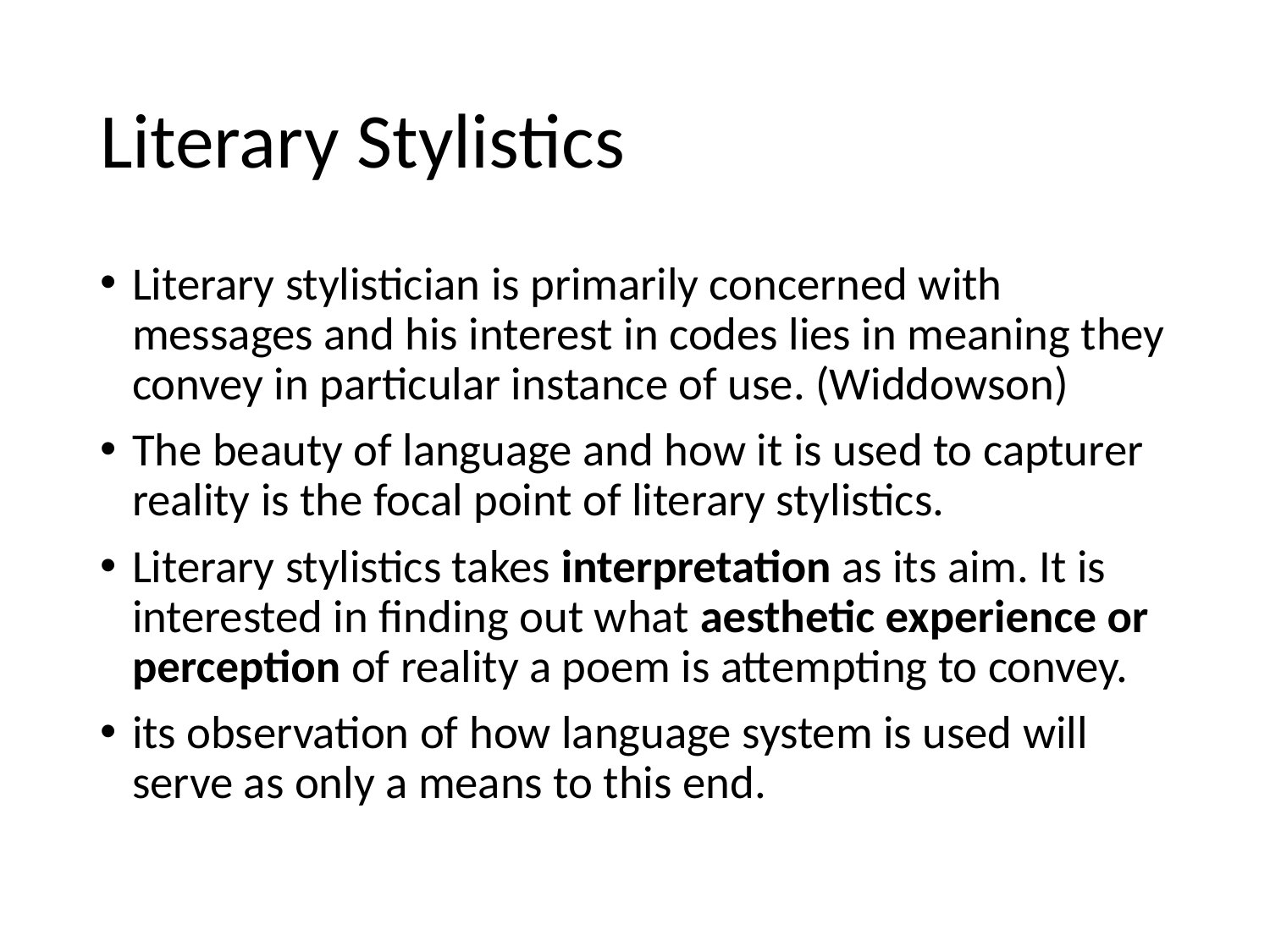

# Literary Stylistics
Literary stylistician is primarily concerned with messages and his interest in codes lies in meaning they convey in particular instance of use. (Widdowson)
The beauty of language and how it is used to capturer reality is the focal point of literary stylistics.
Literary stylistics takes interpretation as its aim. It is interested in finding out what aesthetic experience or perception of reality a poem is attempting to convey.
its observation of how language system is used will serve as only a means to this end.